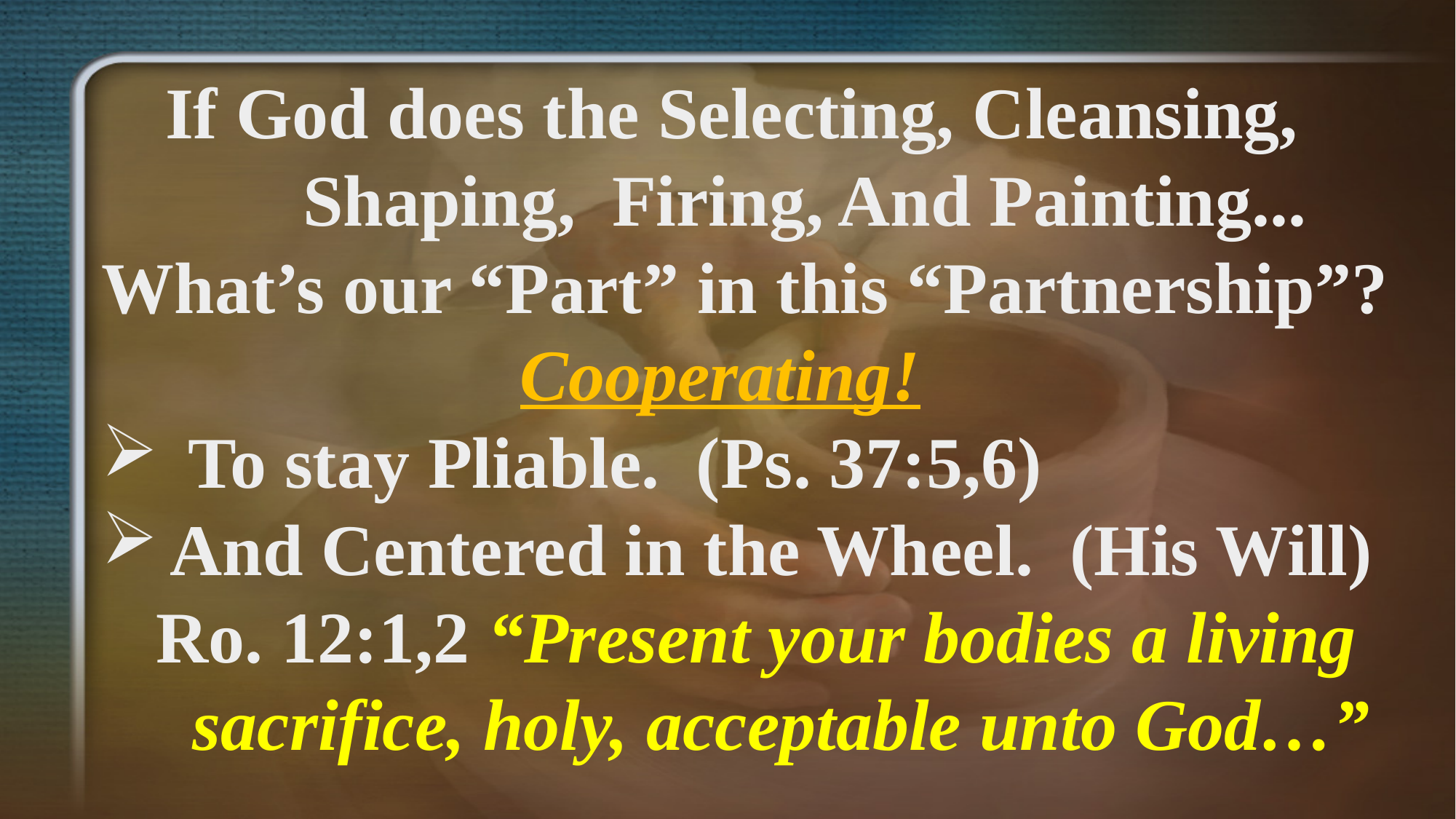

If God does the Selecting, Cleansing,
      Shaping,  Firing, And Painting...
What’s our “Part” in this “Partnership”?
                       Cooperating!
 To stay Pliable.  (Ps. 37:5,6)
And Centered in the Wheel.  (His Will)
   Ro. 12:1,2 “Present your bodies a living
     sacrifice, holy, acceptable unto God…”